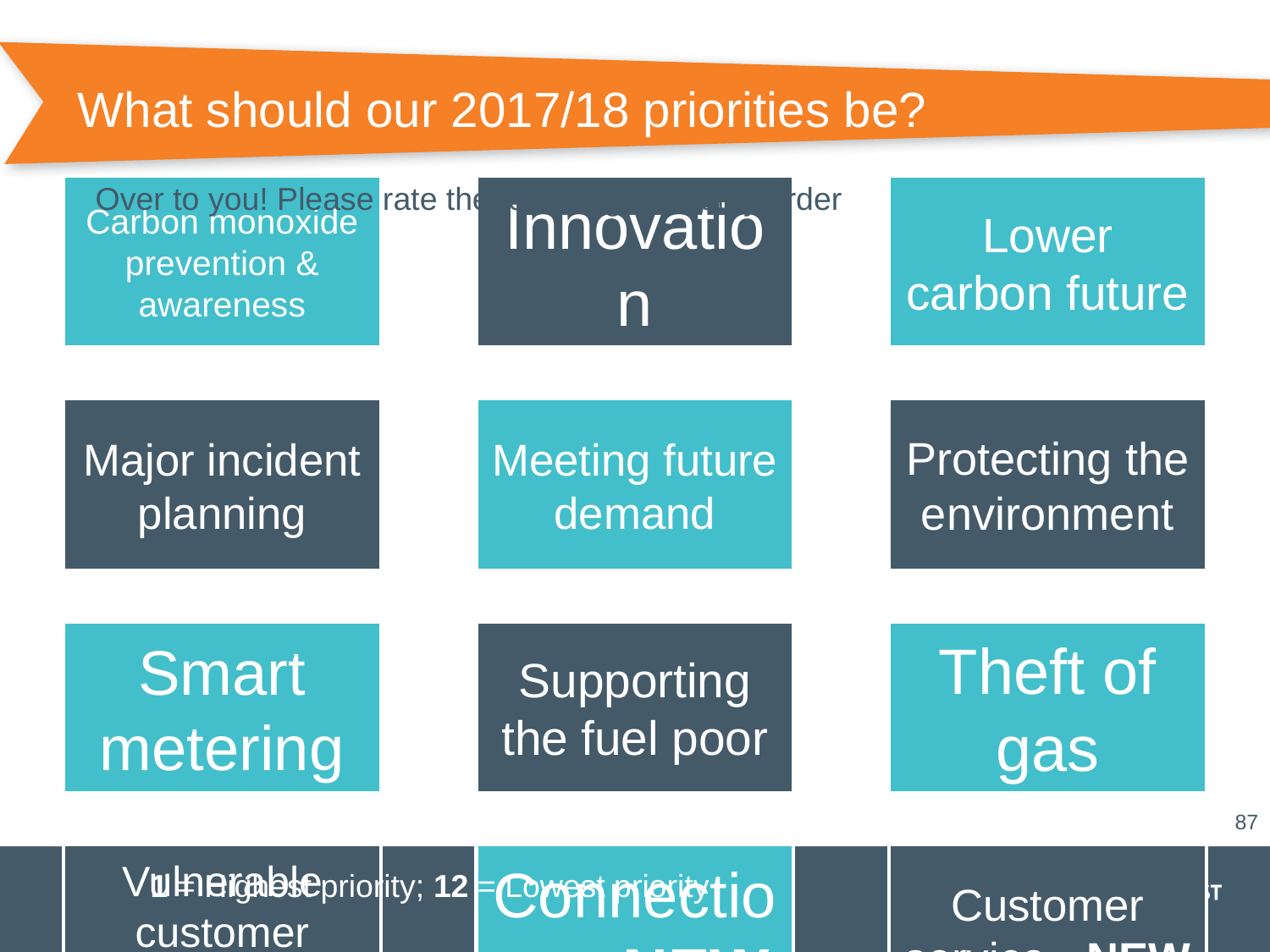

# What should our 2017/18 priorities be?
Over to you! Please rate the following in priority order
Carbon monoxide prevention & awareness
Innovation
Lower carbon future
Major incident planning
Meeting future demand
Protecting the environment
Smart metering
Supporting the fuel poor
Theft of gas
87
1 = Highest priority; 12 = Lowest priority